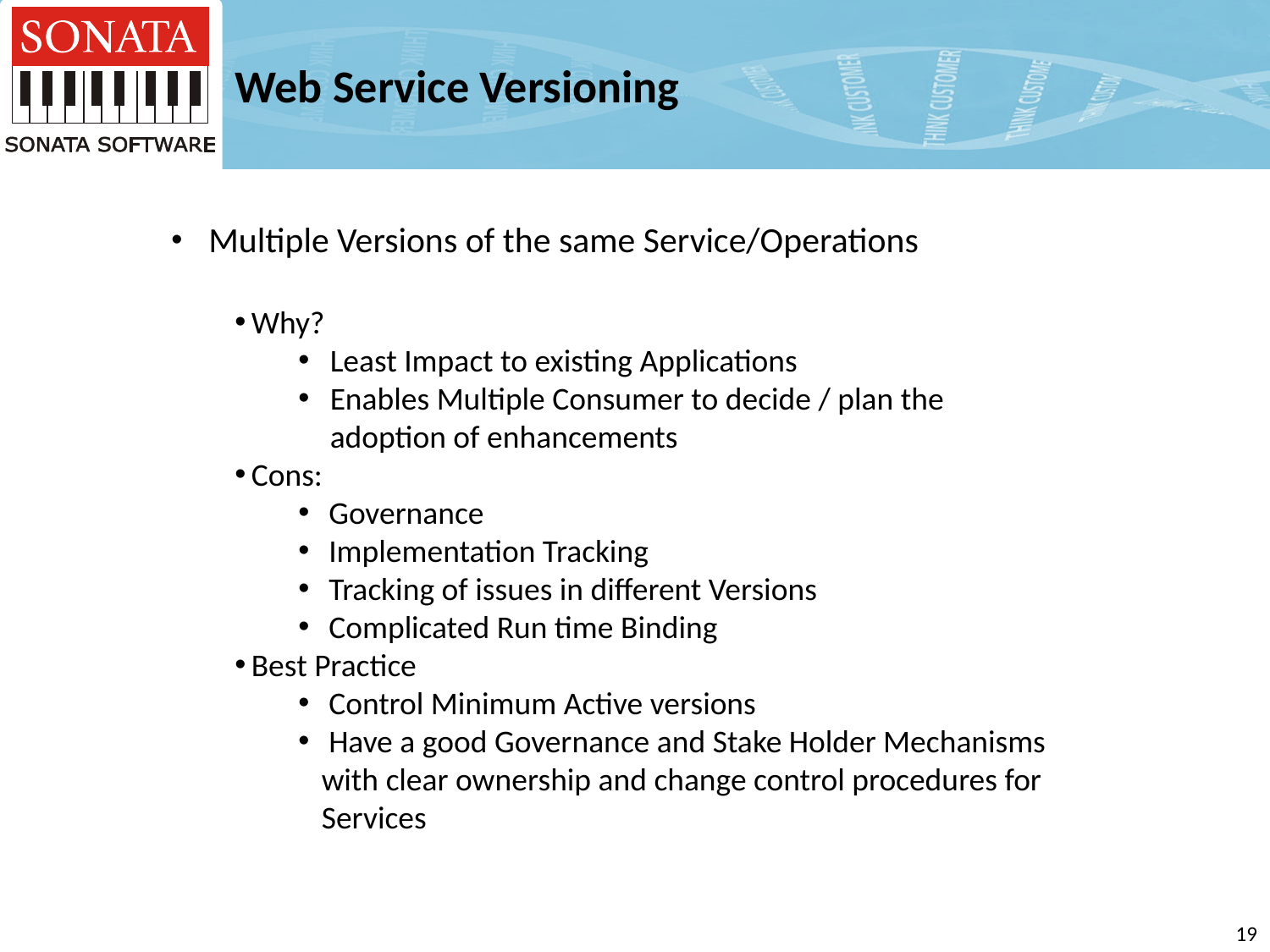

# Web Service Versioning
 Multiple Versions of the same Service/Operations

Why?
Least Impact to existing Applications
Enables Multiple Consumer to decide / plan the adoption of enhancements
Cons:
 Governance
 Implementation Tracking
 Tracking of issues in different Versions
 Complicated Run time Binding
Best Practice
 Control Minimum Active versions
 Have a good Governance and Stake Holder Mechanisms with clear ownership and change control procedures for Services

19